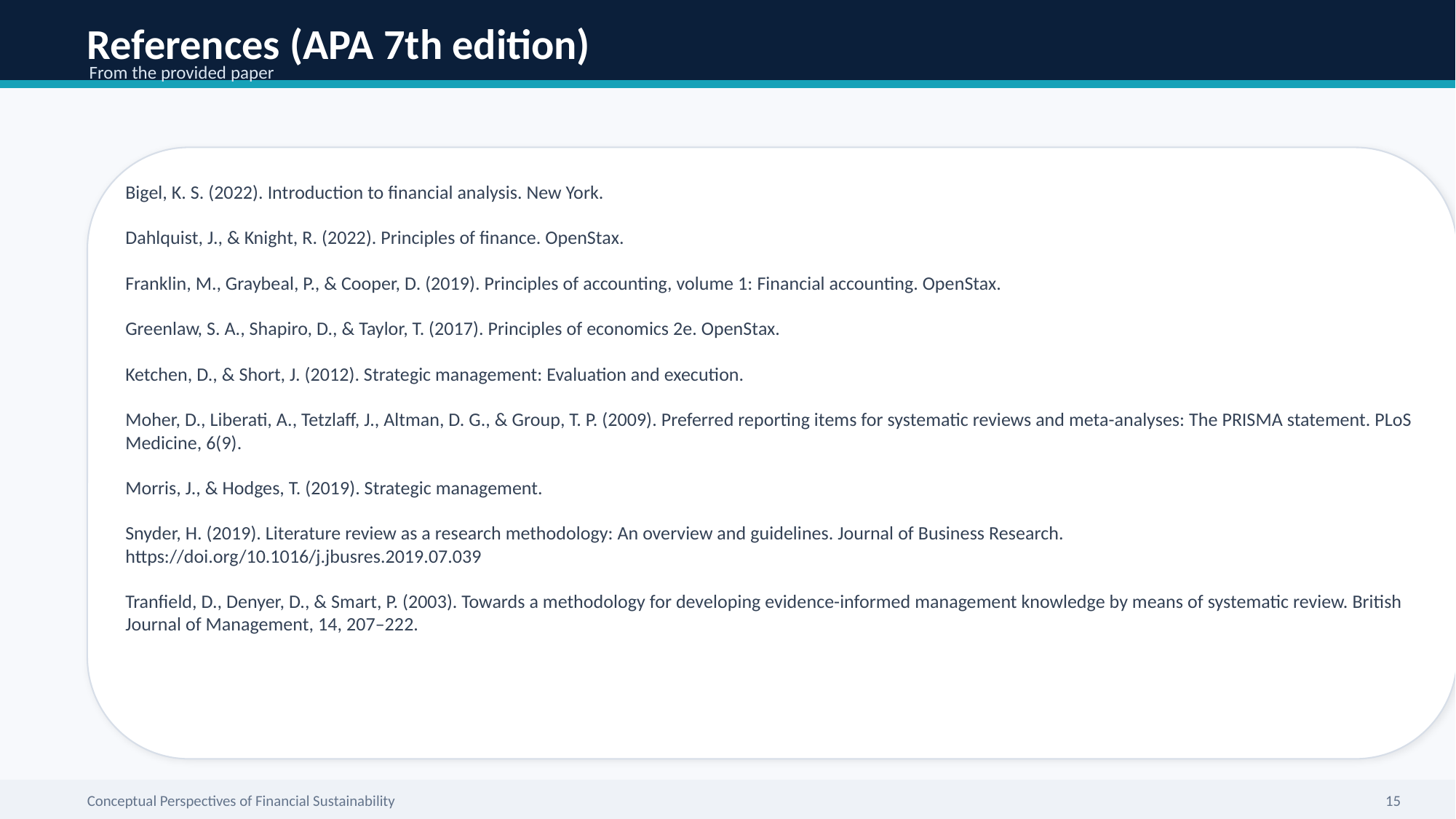

References (APA 7th edition)
From the provided paper

Bigel, K. S. (2022). Introduction to financial analysis. New York.

Dahlquist, J., & Knight, R. (2022). Principles of finance. OpenStax.

Franklin, M., Graybeal, P., & Cooper, D. (2019). Principles of accounting, volume 1: Financial accounting. OpenStax.

Greenlaw, S. A., Shapiro, D., & Taylor, T. (2017). Principles of economics 2e. OpenStax.

Ketchen, D., & Short, J. (2012). Strategic management: Evaluation and execution.

Moher, D., Liberati, A., Tetzlaff, J., Altman, D. G., & Group, T. P. (2009). Preferred reporting items for systematic reviews and meta-analyses: The PRISMA statement. PLoS Medicine, 6(9).

Morris, J., & Hodges, T. (2019). Strategic management.

Snyder, H. (2019). Literature review as a research methodology: An overview and guidelines. Journal of Business Research. https://doi.org/10.1016/j.jbusres.2019.07.039

Tranfield, D., Denyer, D., & Smart, P. (2003). Towards a methodology for developing evidence-informed management knowledge by means of systematic review. British Journal of Management, 14, 207–222.

Conceptual Perspectives of Financial Sustainability
15